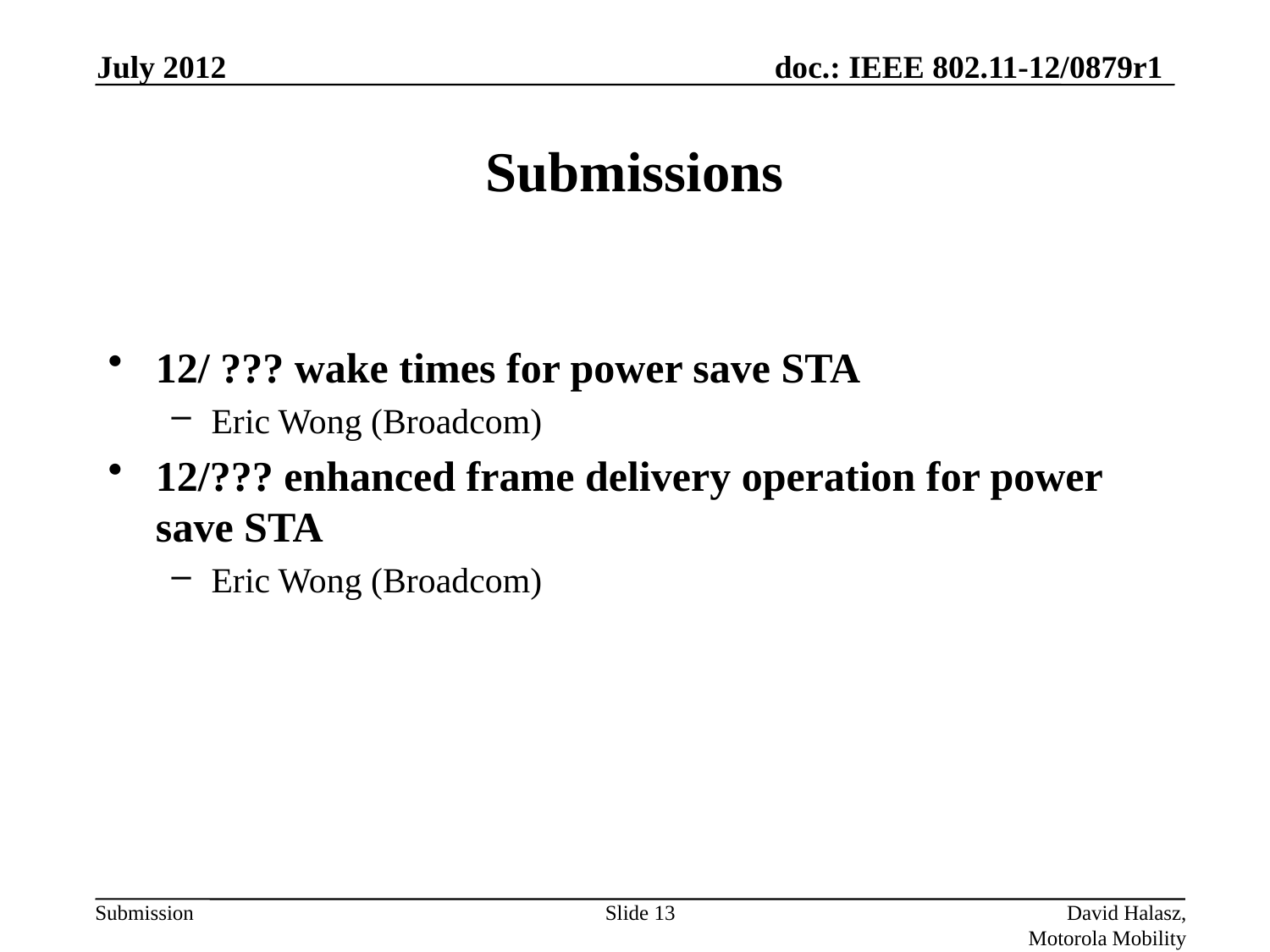

July 2012
# Submissions

12/ ??? wake times for power save STA
Eric Wong (Broadcom)
12/??? enhanced frame delivery operation for power save STA
Eric Wong (Broadcom)

Slide 13
David Halasz, Motorola Mobility